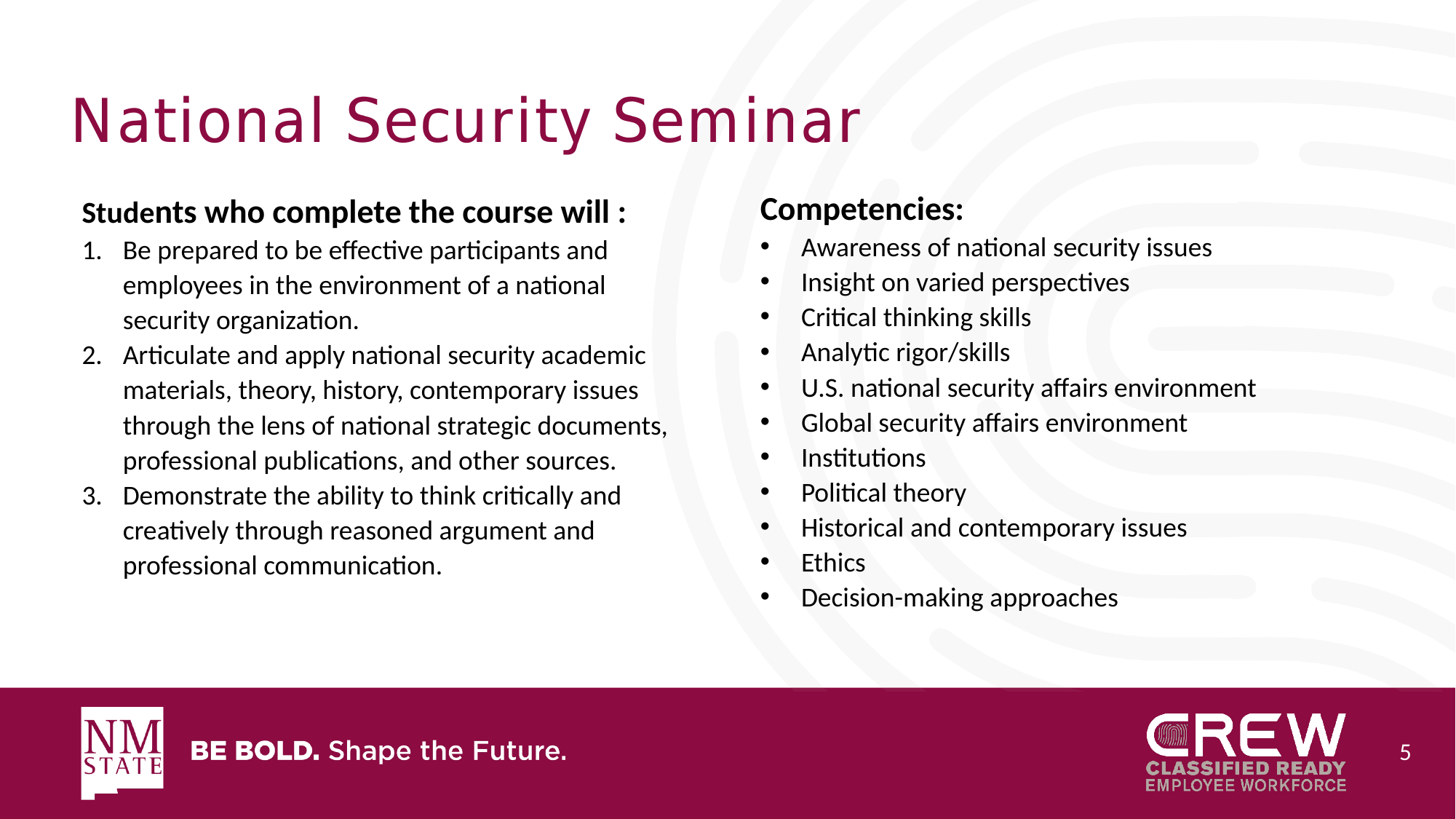

# National Security Seminar
Students who complete the course will :
Be prepared to be effective participants and employees in the environment of a national security organization.
Articulate and apply national security academic materials, theory, history, contemporary issues through the lens of national strategic documents, professional publications, and other sources.
Demonstrate the ability to think critically and creatively through reasoned argument and professional communication.
Competencies:
Awareness of national security issues
Insight on varied perspectives
Critical thinking skills
Analytic rigor/skills
U.S. national security affairs environment
Global security affairs environment
Institutions
Political theory
Historical and contemporary issues
Ethics
Decision-making approaches

5